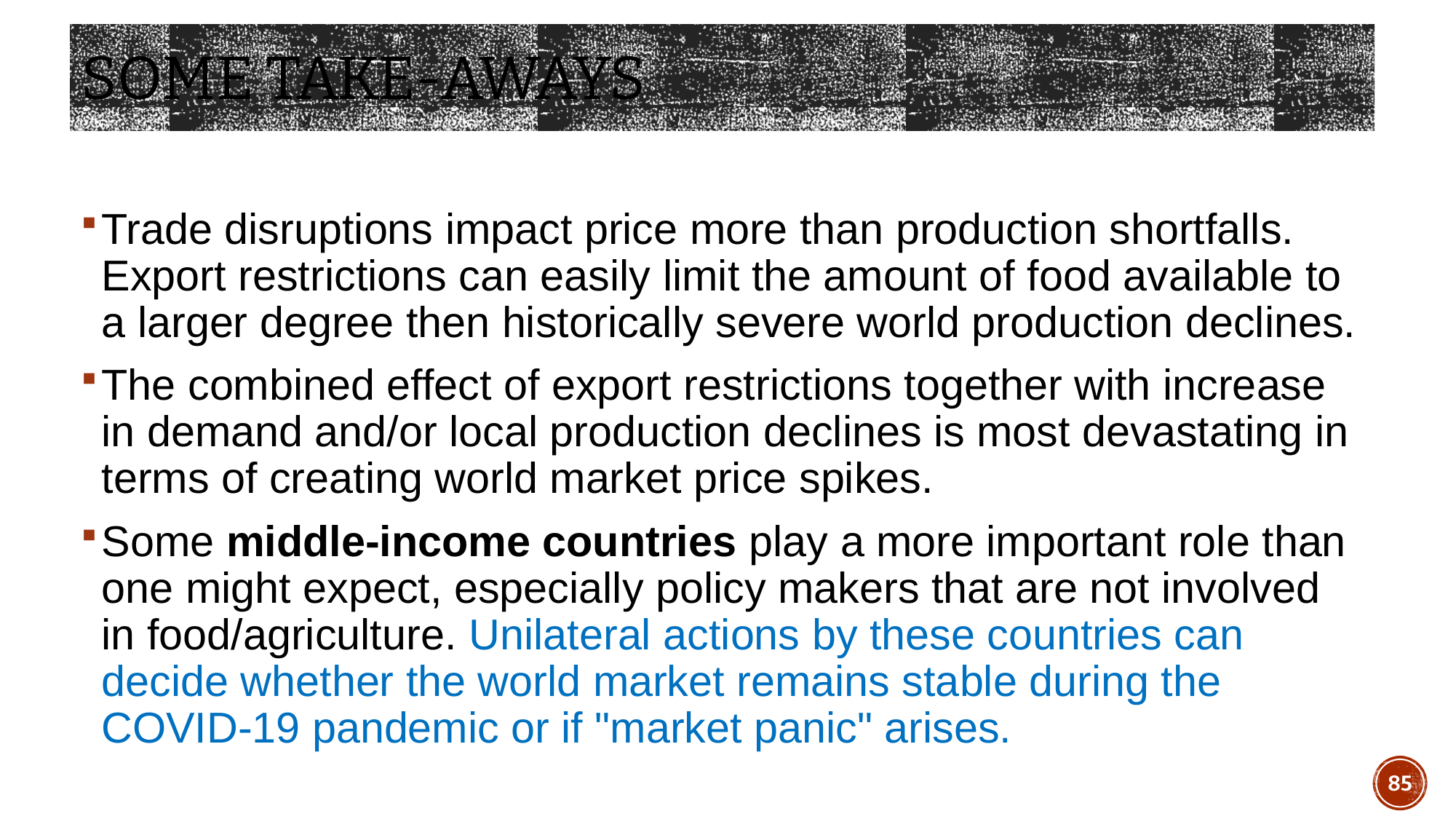

# SOME TAKE-AWAYS

Trade disruptions impact price more than production shortfalls. Export restrictions can easily limit the amount of food available to a larger degree then historically severe world production declines.
The combined effect of export restrictions together with increase in demand and/or local production declines is most devastating in terms of creating world market price spikes.
Some middle-income countries play a more important role than one might expect, especially policy makers that are not involved in food/agriculture. Unilateral actions by these countries can decide whether the world market remains stable during the COVID-19 pandemic or if "market panic" arises.
85